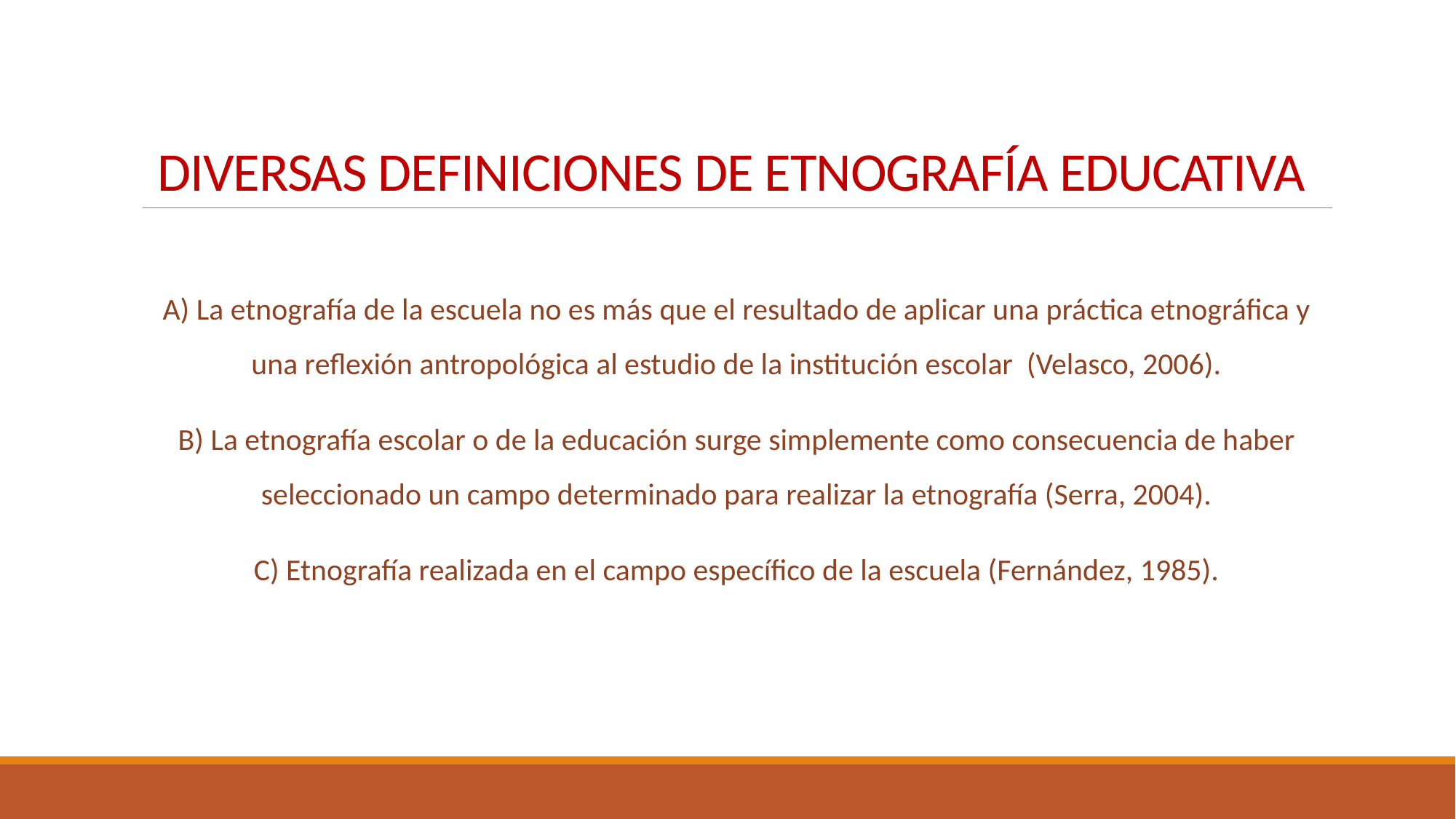

# DIVERSAS DEFINICIONES DE ETNOGRAFÍA EDUCATIVA
A) La etnografía de la escuela no es más que el resultado de aplicar una práctica etnográfica y una reflexión antropológica al estudio de la institución escolar  (Velasco, 2006).
B) La etnografía escolar o de la educación surge simplemente como consecuencia de haber seleccionado un campo determinado para realizar la etnografía (Serra, 2004).
C) Etnografía realizada en el campo específico de la escuela (Fernández, 1985).